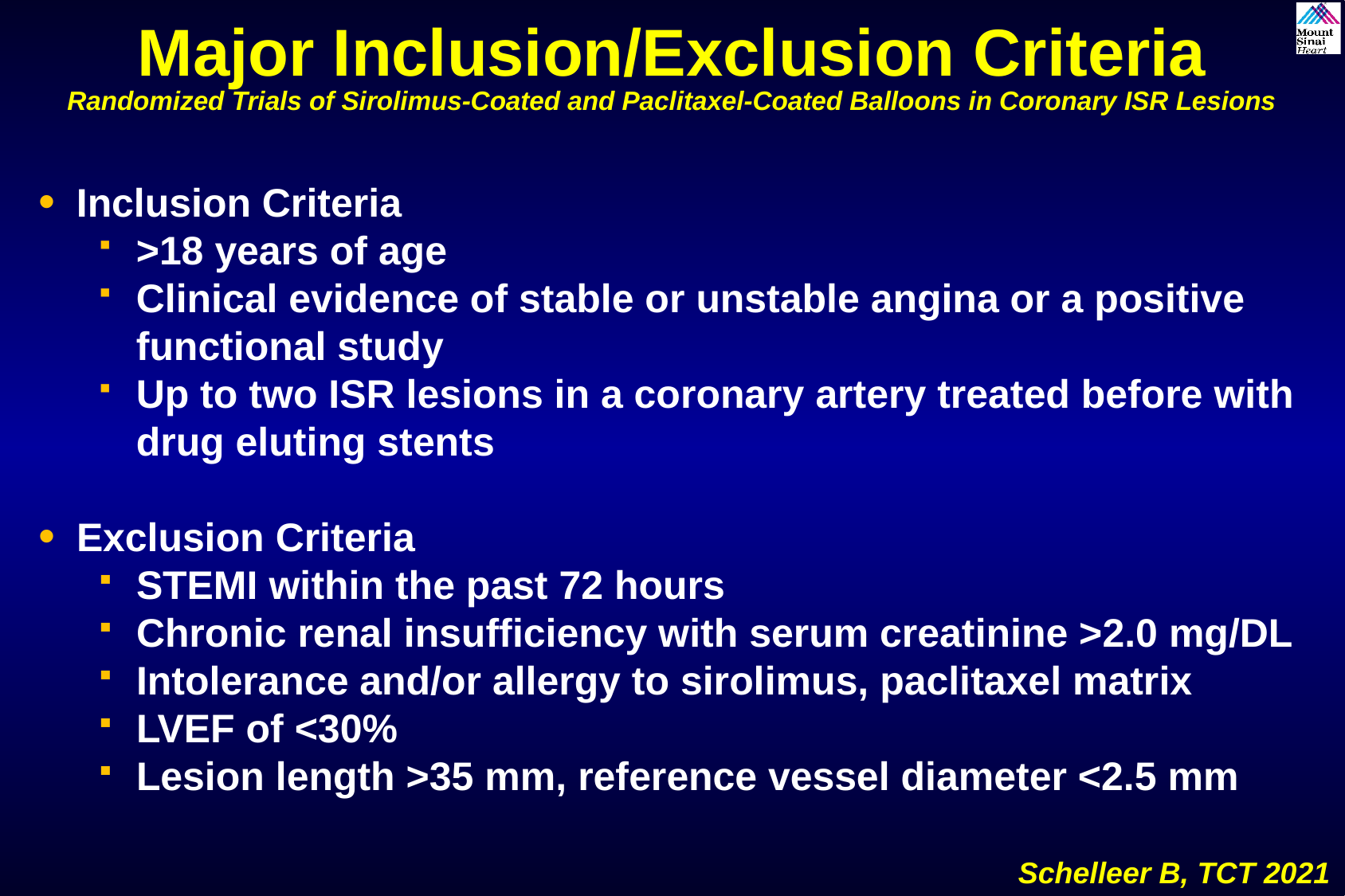

Major Inclusion/Exclusion Criteria
Randomized Trials of Sirolimus-Coated and Paclitaxel-Coated Balloons in Coronary ISR Lesions
Inclusion Criteria
>18 years of age
Clinical evidence of stable or unstable angina or a positive functional study
Up to two ISR lesions in a coronary artery treated before with drug eluting stents

Exclusion Criteria
STEMI within the past 72 hours
Chronic renal insufficiency with serum creatinine >2.0 mg/DL
Intolerance and/or allergy to sirolimus, paclitaxel matrix
LVEF of <30%
Lesion length >35 mm, reference vessel diameter <2.5 mm
Schelleer B, TCT 2021